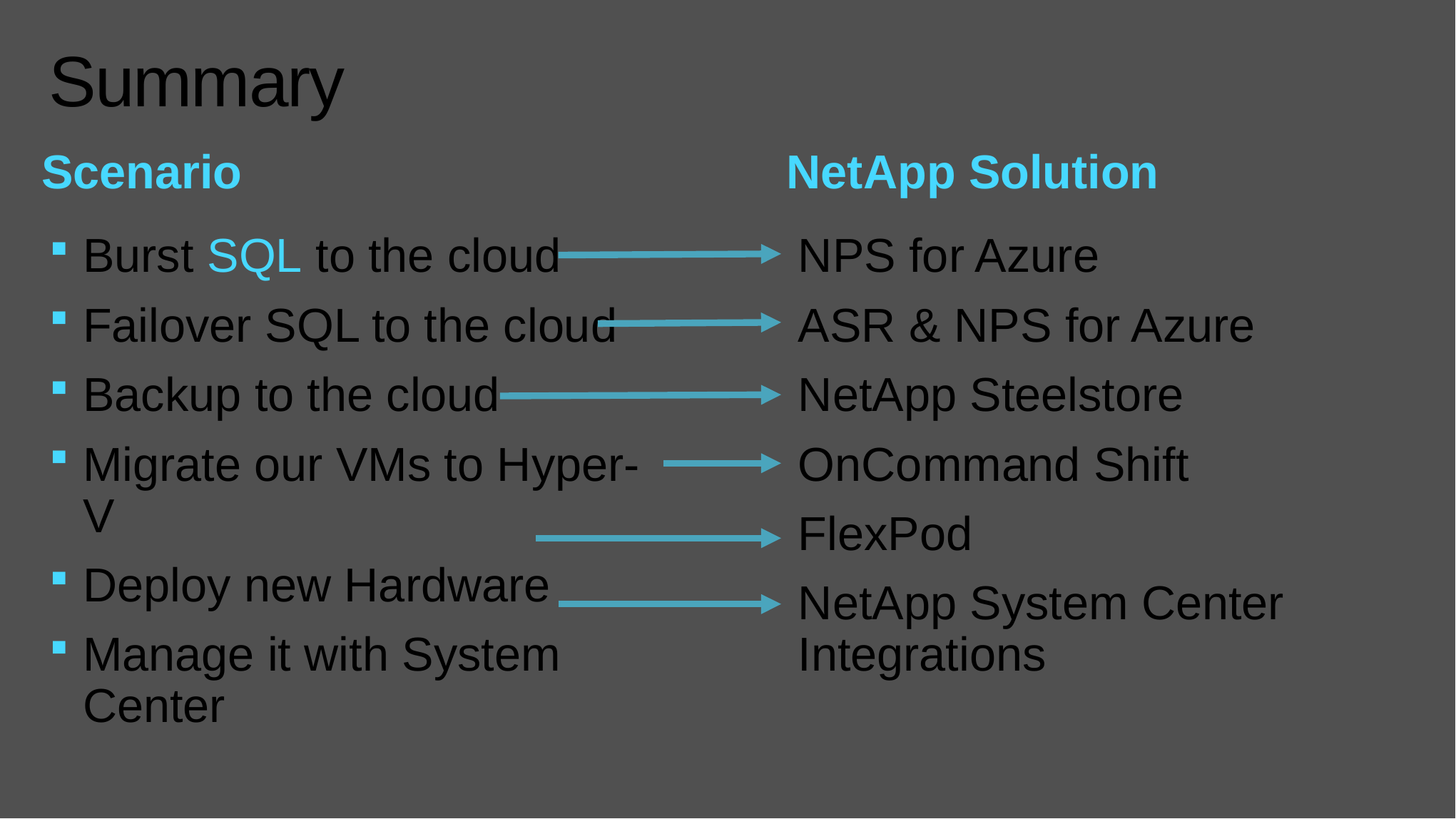

# Summary
Scenario
NetApp Solution
Burst SQL to the cloud
Failover SQL to the cloud
Backup to the cloud
Migrate our VMs to Hyper-V
Deploy new Hardware
Manage it with System Center
NPS for Azure
ASR & NPS for Azure
NetApp Steelstore
OnCommand Shift
FlexPod
NetApp System Center Integrations